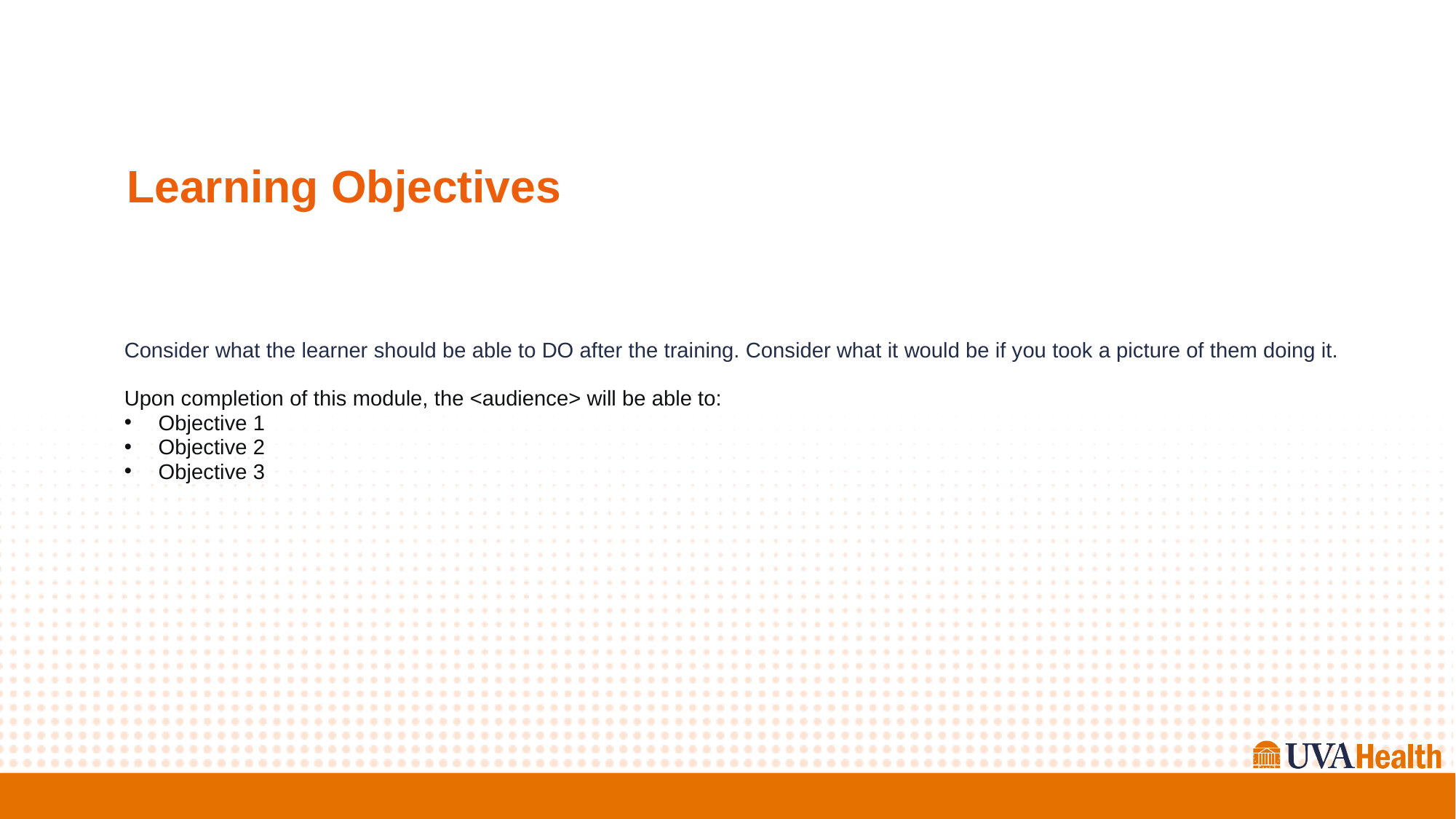

# Learning Objectives

Consider what the learner should be able to DO after the training. Consider what it would be if you took a picture of them doing it.

Upon completion of this module, the <audience> will be able to:
Objective 1
Objective 2
Objective 3